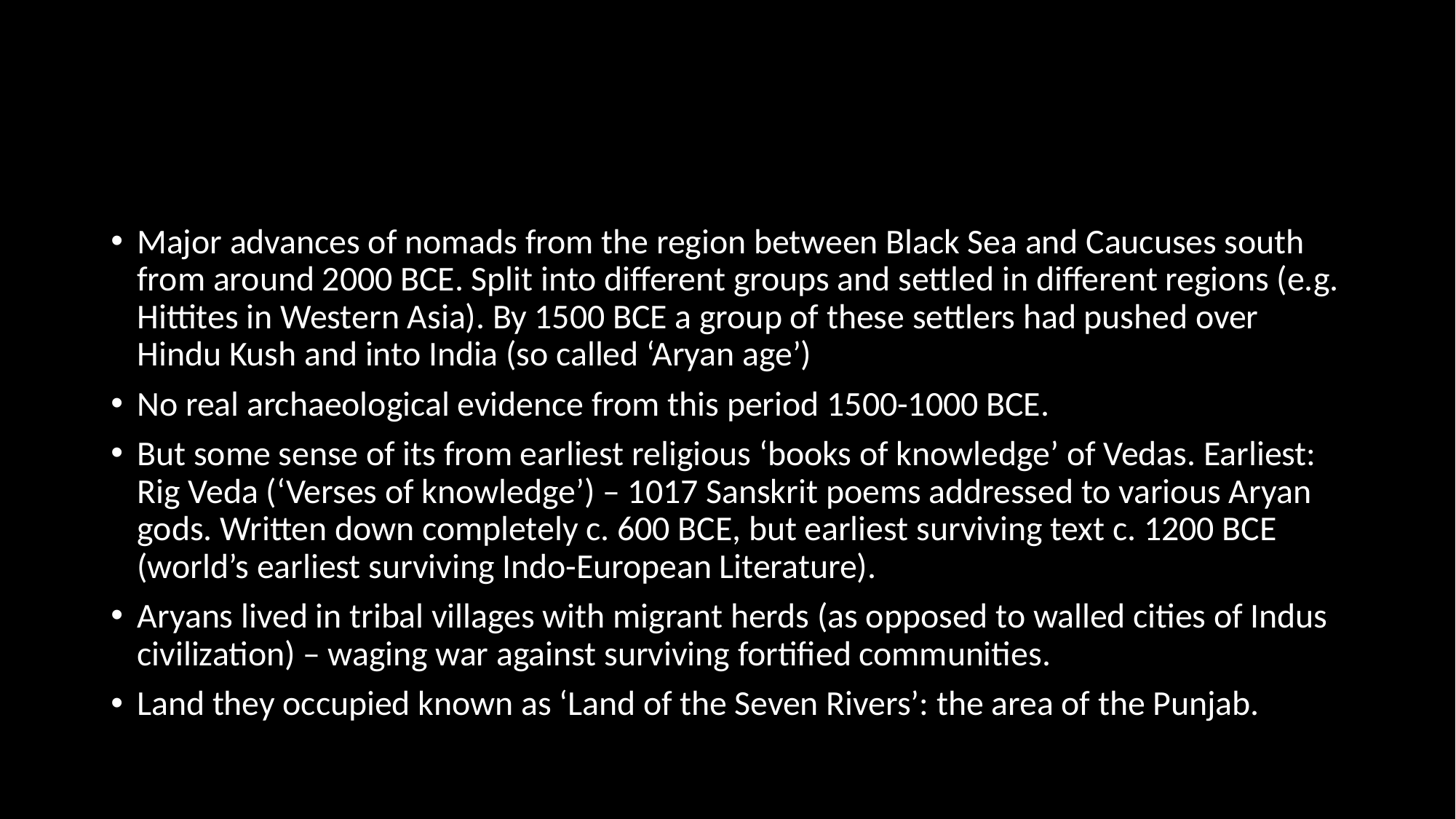

#
Major advances of nomads from the region between Black Sea and Caucuses south from around 2000 BCE. Split into different groups and settled in different regions (e.g. Hittites in Western Asia). By 1500 BCE a group of these settlers had pushed over Hindu Kush and into India (so called ‘Aryan age’)
No real archaeological evidence from this period 1500-1000 BCE.
But some sense of its from earliest religious ‘books of knowledge’ of Vedas. Earliest: Rig Veda (‘Verses of knowledge’) – 1017 Sanskrit poems addressed to various Aryan gods. Written down completely c. 600 BCE, but earliest surviving text c. 1200 BCE (world’s earliest surviving Indo-European Literature).
Aryans lived in tribal villages with migrant herds (as opposed to walled cities of Indus civilization) – waging war against surviving fortified communities.
Land they occupied known as ‘Land of the Seven Rivers’: the area of the Punjab.